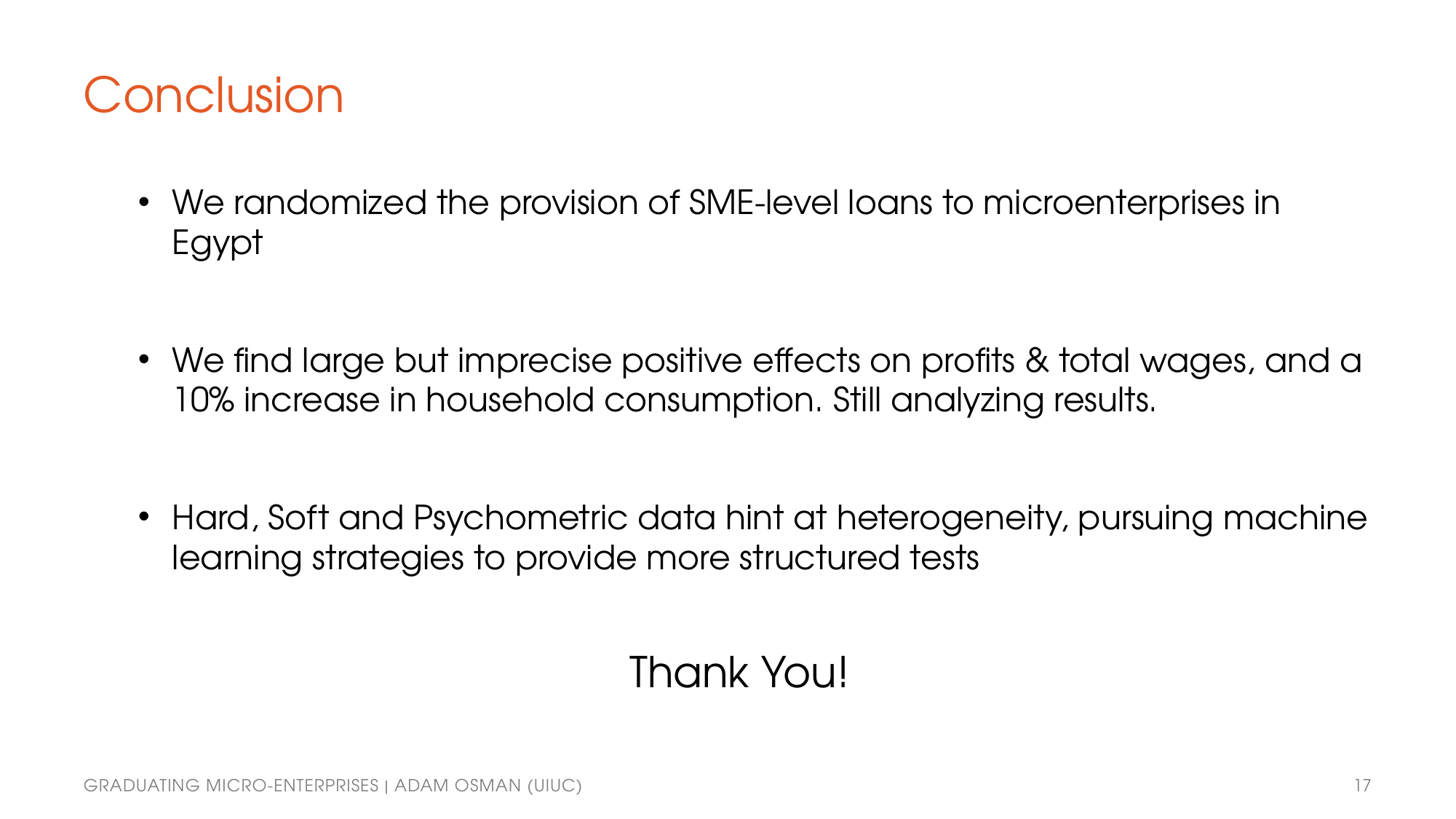

# Conclusion
We randomized the provision of SME-level loans to microenterprises in Egypt

We find large but imprecise positive effects on profits & total wages, and a 10% increase in household consumption. Still analyzing results.

Hard, Soft and Psychometric data hint at heterogeneity, pursuing machine learning strategies to provide more structured tests

Thank You!
Graduating Micro-Enterprises | Adam Osman (UIUC)
17